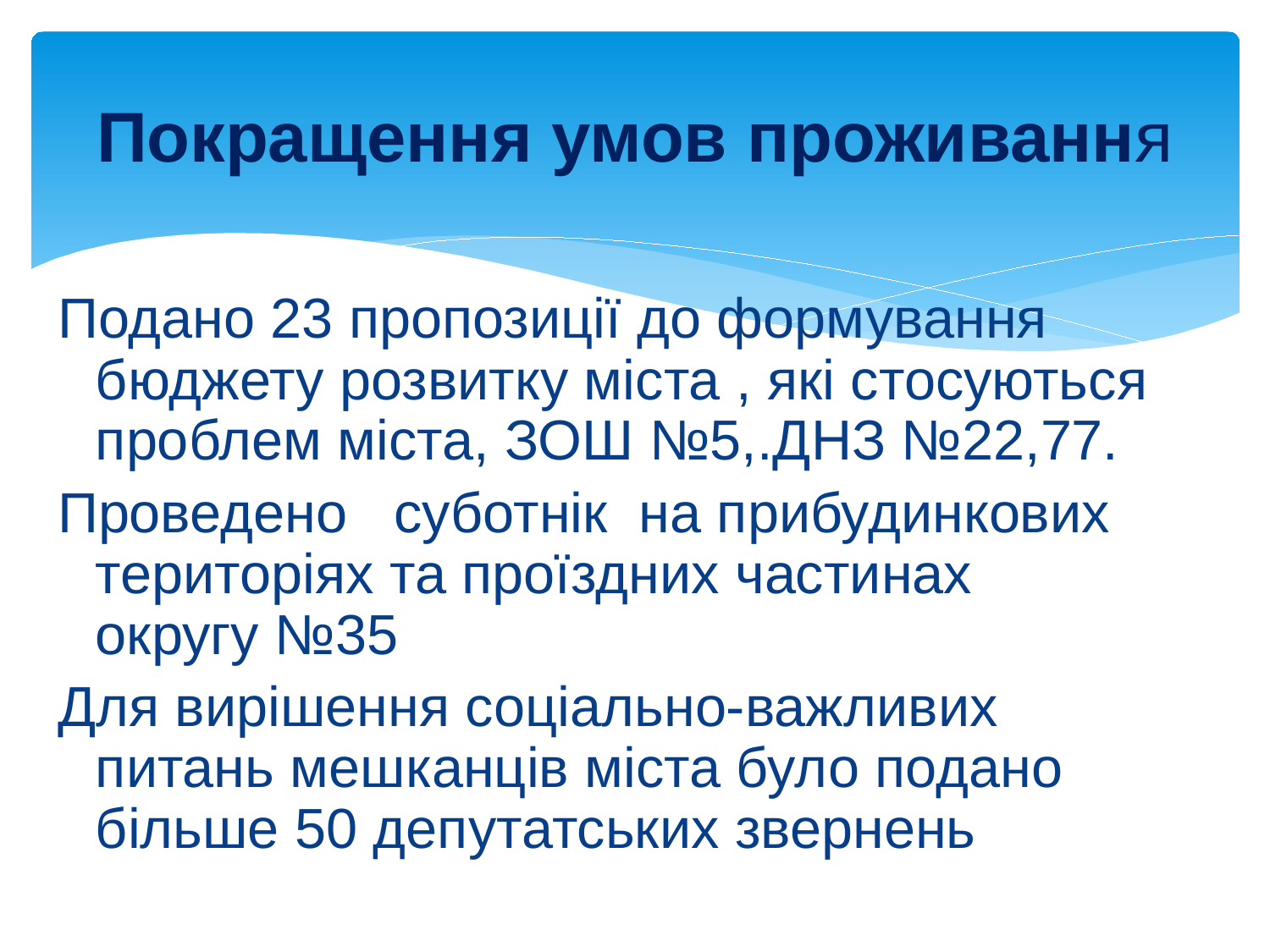

# Покращення умов проживання

Подано 23 пропозиції до формування бюджету розвитку міста , які стосуються проблем міста, ЗОШ №5,.ДНЗ №22,77.
Проведено   суботнік  на прибудинкових територіях та проїздних частинах округу №35
Для вирішення соціально-важливих питань мешканців міста було подано більше 50 депутатських звернень